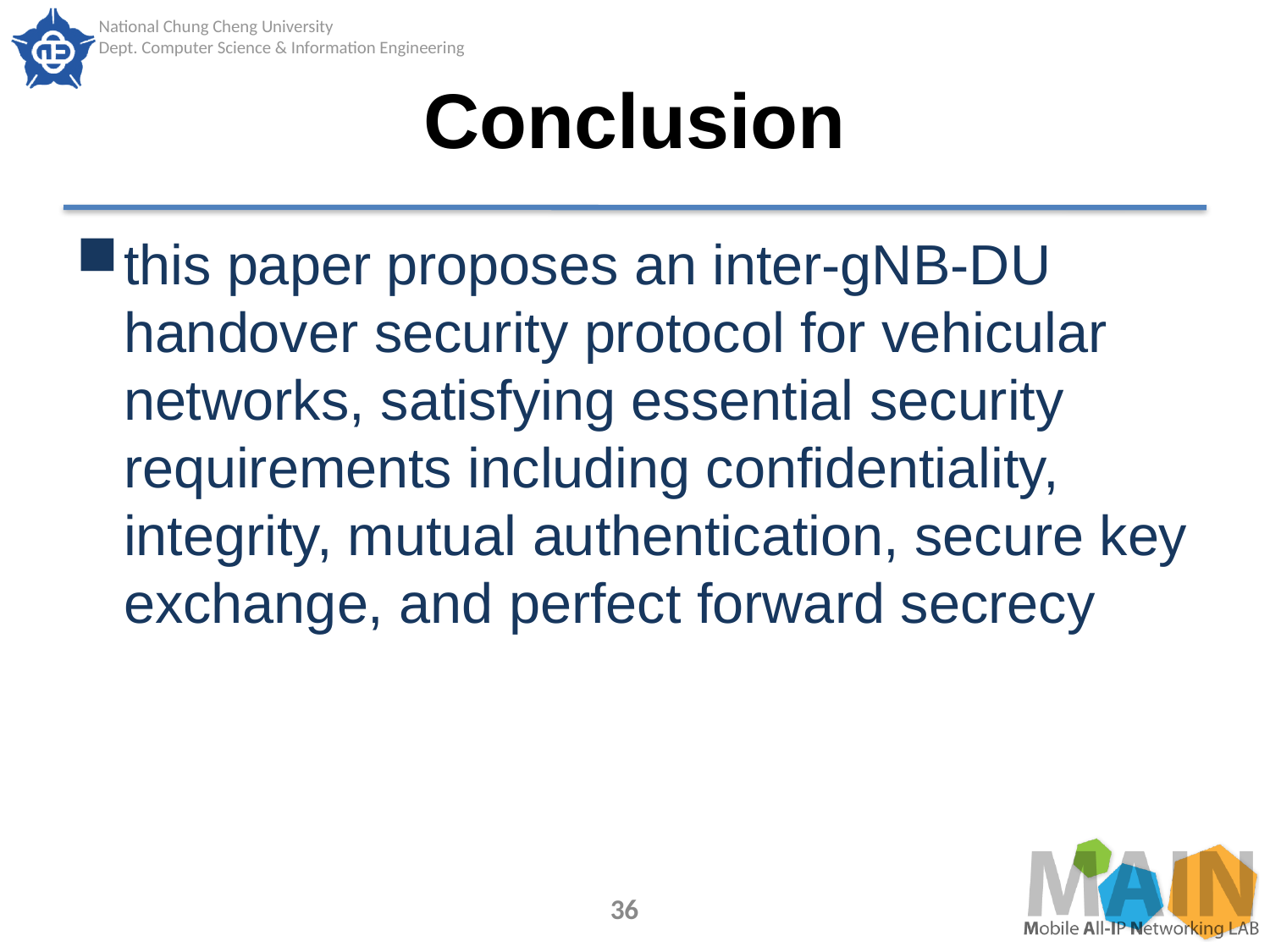

# Conclusion
this paper proposes an inter-gNB-DU handover security protocol for vehicular networks, satisfying essential security requirements including confidentiality, integrity, mutual authentication, secure key exchange, and perfect forward secrecy
36